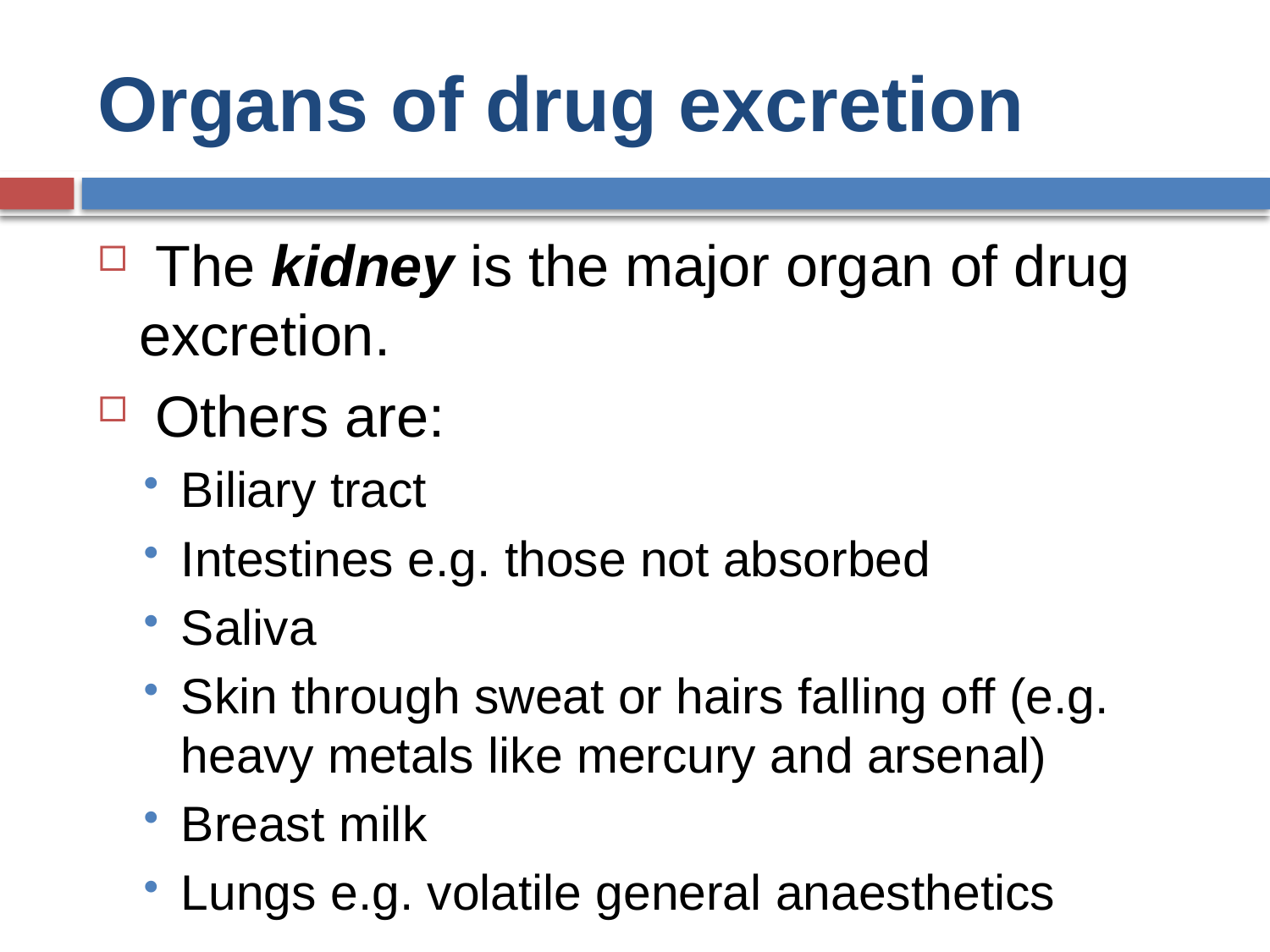

# Organs of drug excretion
 The kidney is the major organ of drug excretion.
 Others are:
Biliary tract
Intestines e.g. those not absorbed
Saliva
Skin through sweat or hairs falling off (e.g. heavy metals like mercury and arsenal)
Breast milk
Lungs e.g. volatile general anaesthetics